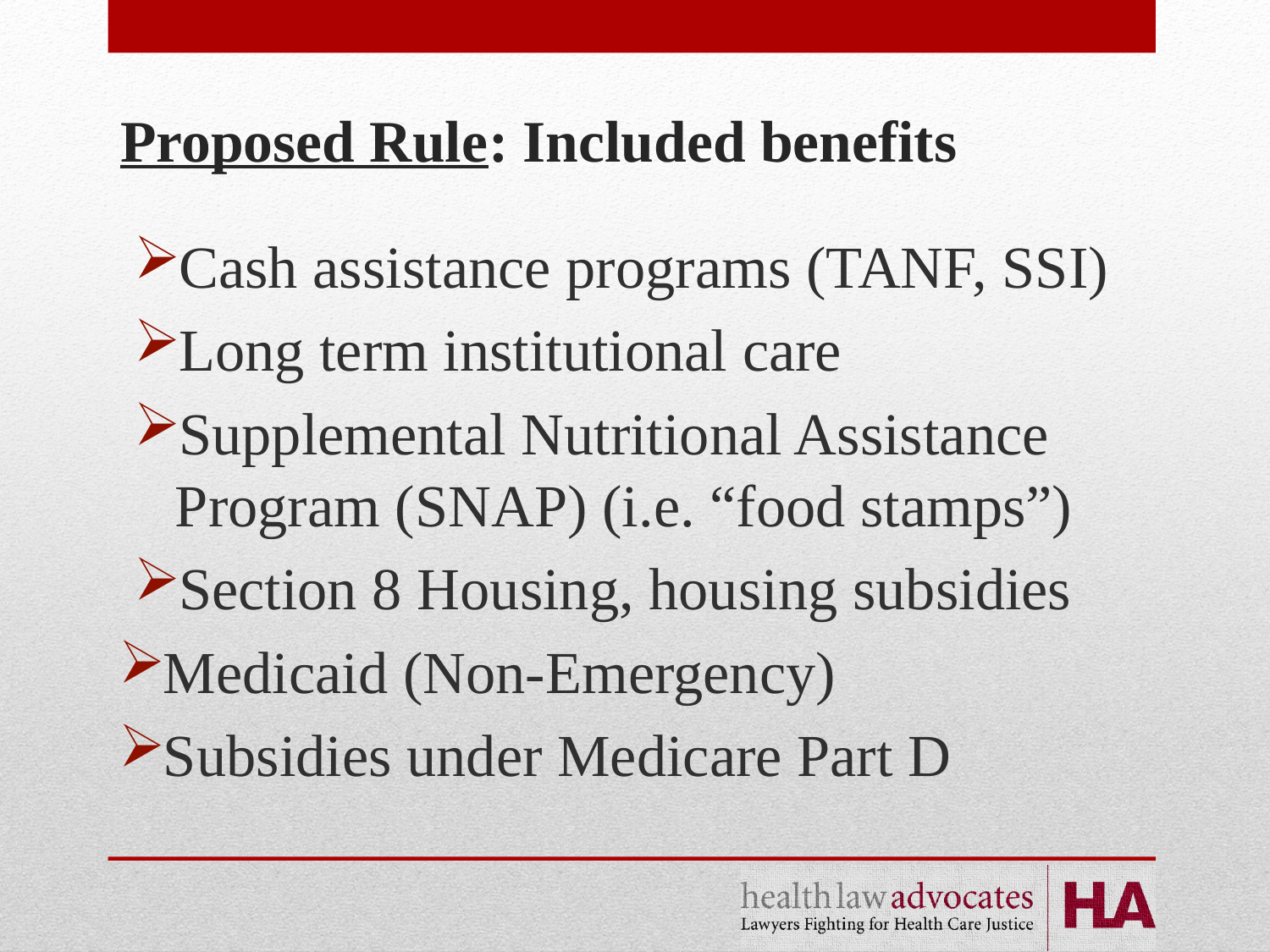

# Proposed Rule: Included benefits
Cash assistance programs (TANF, SSI)
Long term institutional care
Supplemental Nutritional Assistance Program (SNAP) (i.e. “food stamps”)
Section 8 Housing, housing subsidies
Medicaid (Non-Emergency)
Subsidies under Medicare Part D